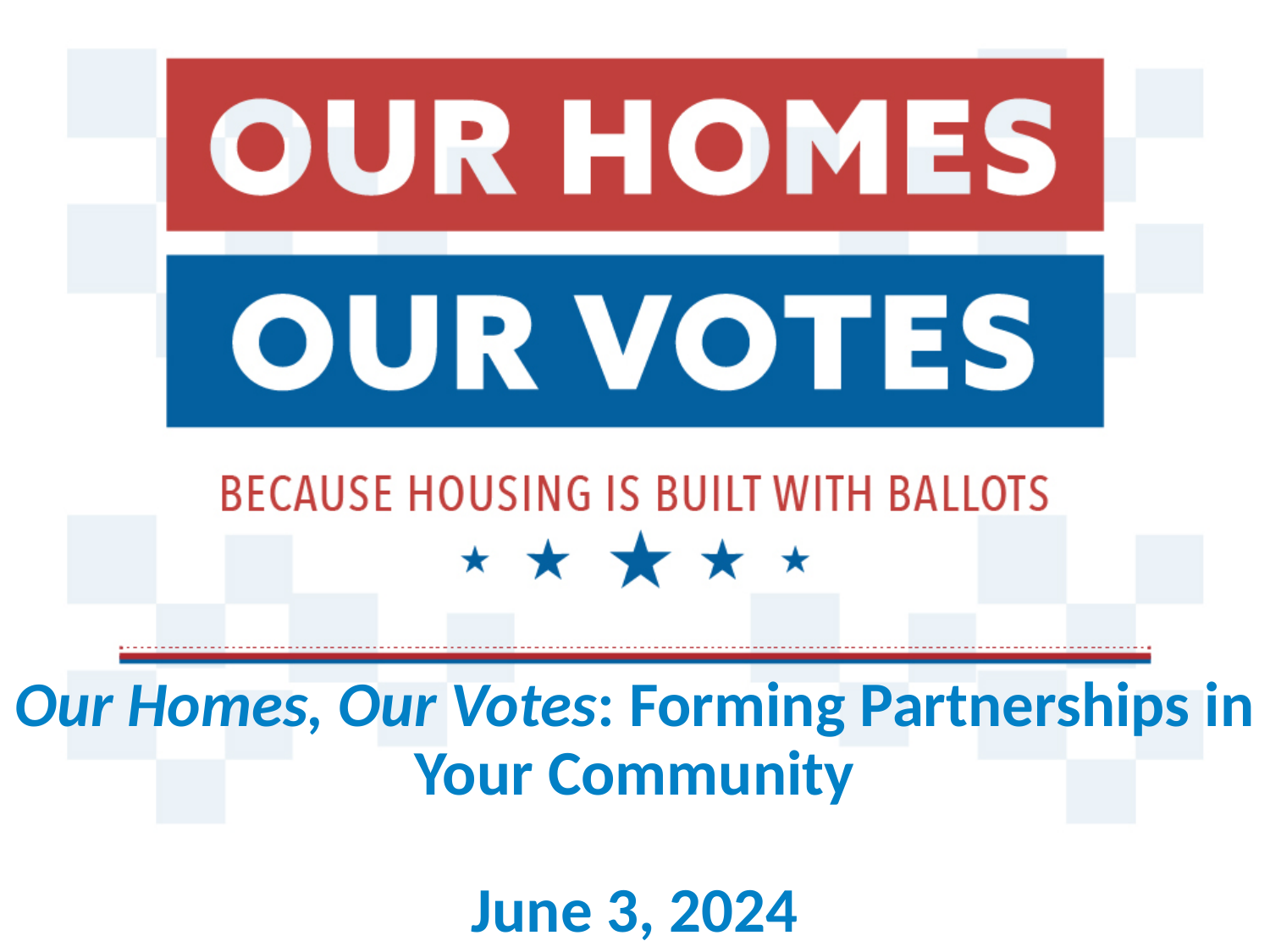

# Our Homes, Our Votes: Forming Partnerships in Your Community June 3, 2024